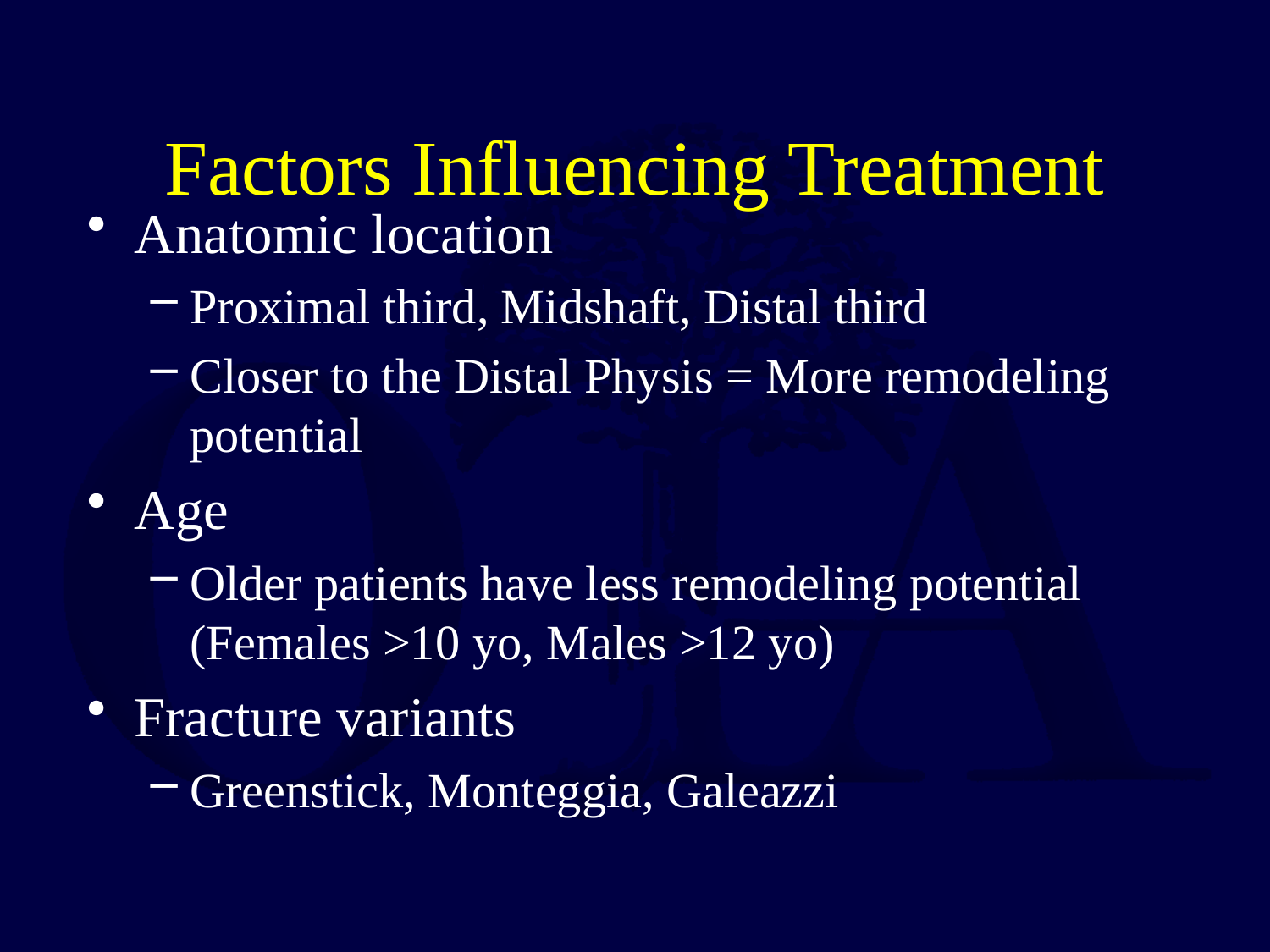

# Factors Influencing Treatment
Anatomic location
Proximal third, Midshaft, Distal third
Closer to the Distal Physis = More remodeling potential
Age
Older patients have less remodeling potential (Females >10 yo, Males >12 yo)
Fracture variants
Greenstick, Monteggia, Galeazzi